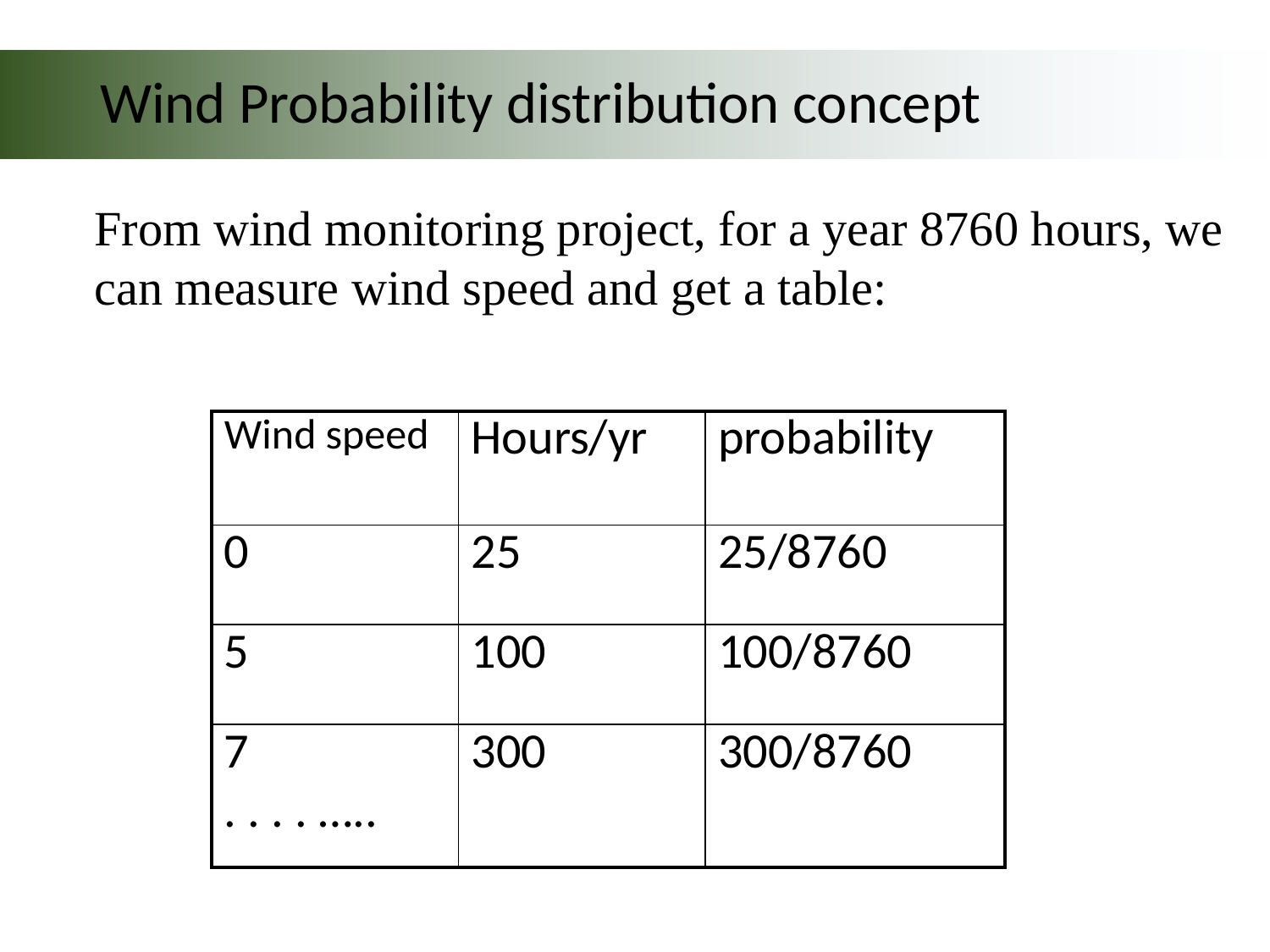

# Wind Probability distribution concept
From wind monitoring project, for a year 8760 hours, we can measure wind speed and get a table:
| Wind speed | Hours/yr | probability |
| --- | --- | --- |
| 0 | 25 | 25/8760 |
| 5 | 100 | 100/8760 |
| 7 . . . . ….. | 300 | 300/8760 |